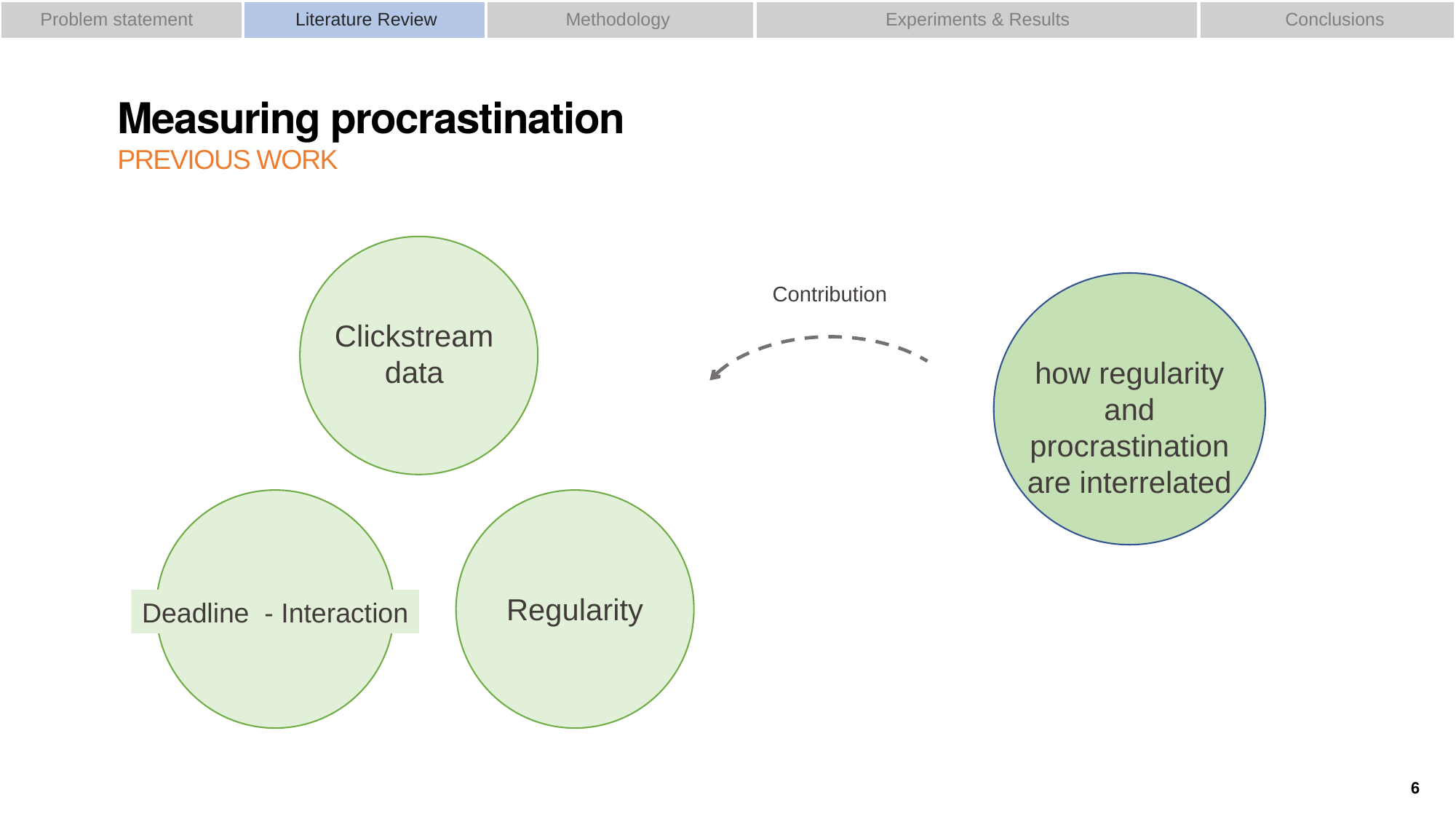

Problem statement
Literature Review
Methodology
Experiments & Results
Conclusions

Measuring procrastination
PREVIOUS WORK

Clickstream
data

how regularity and procrastination are interrelated
Contribution

Deadline  - Interaction

Regularity
6